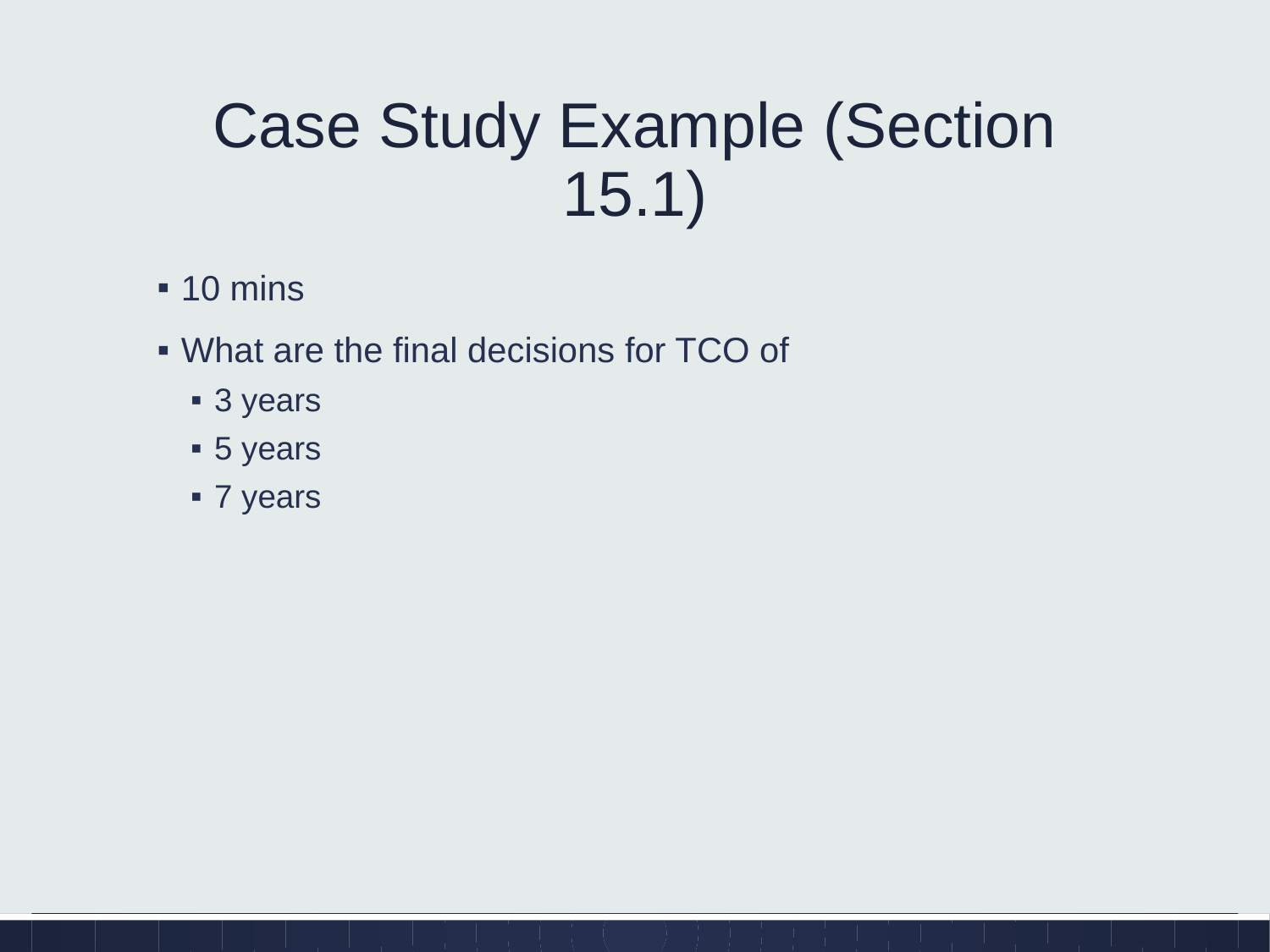

# Case Study Example (Section 15.1)
10 mins
What are the final decisions for TCO of
3 years
5 years
7 years